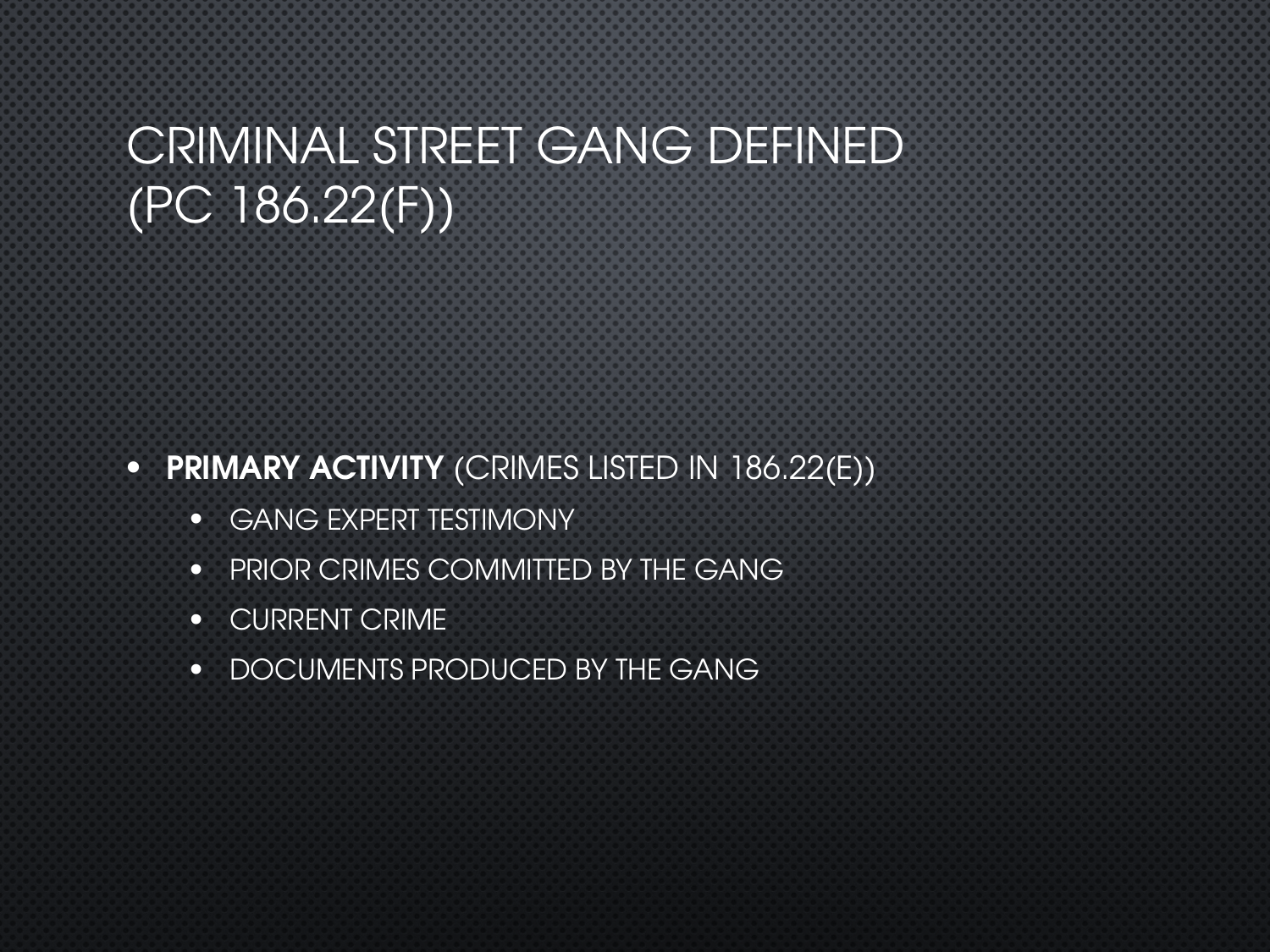

# Criminal Street Gang Defined (PC 186.22(f))
Primary Activity (Crimes listed in 186.22(e))
Gang Expert Testimony
Prior Crimes Committed by the Gang
Current Crime
Documents Produced by the Gang